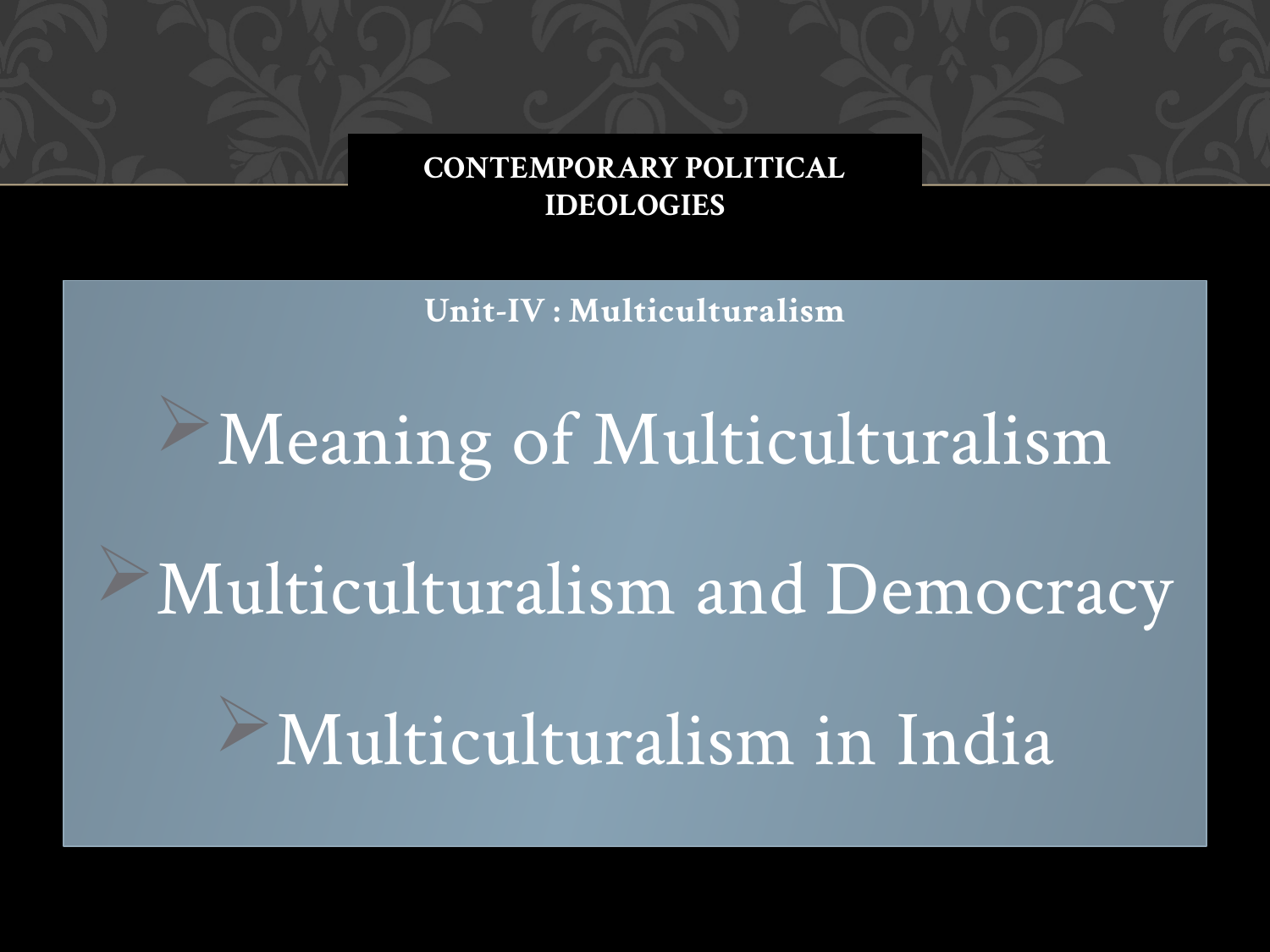

# CONTEMPORARY POLITICAL IDEOLOGIES
Unit-IV : Multiculturalism
Meaning of Multiculturalism
Multiculturalism and Democracy
Multiculturalism in India